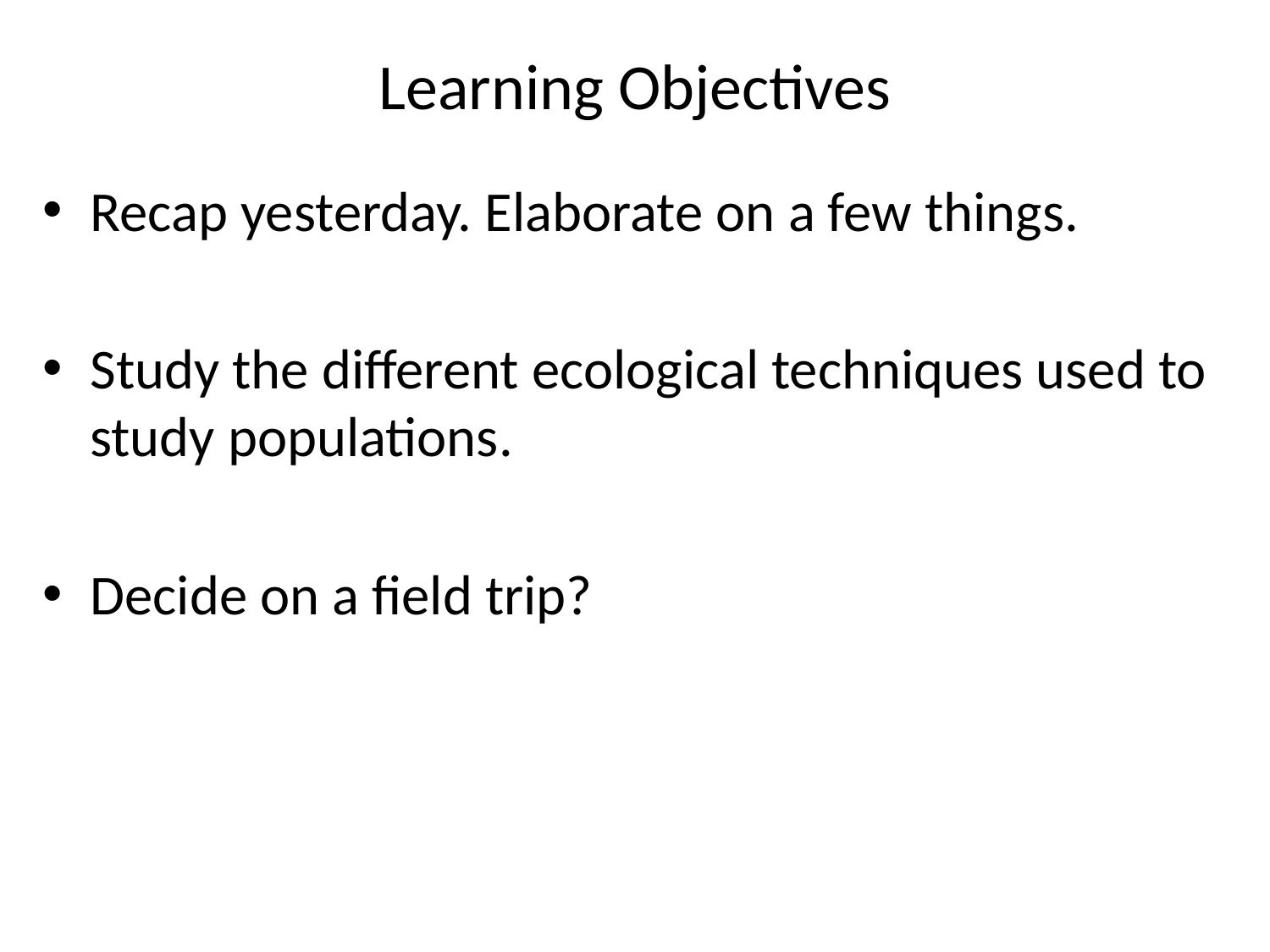

# Learning Objectives
Recap yesterday. Elaborate on a few things.

Study the different ecological techniques used to study populations.

Decide on a field trip?